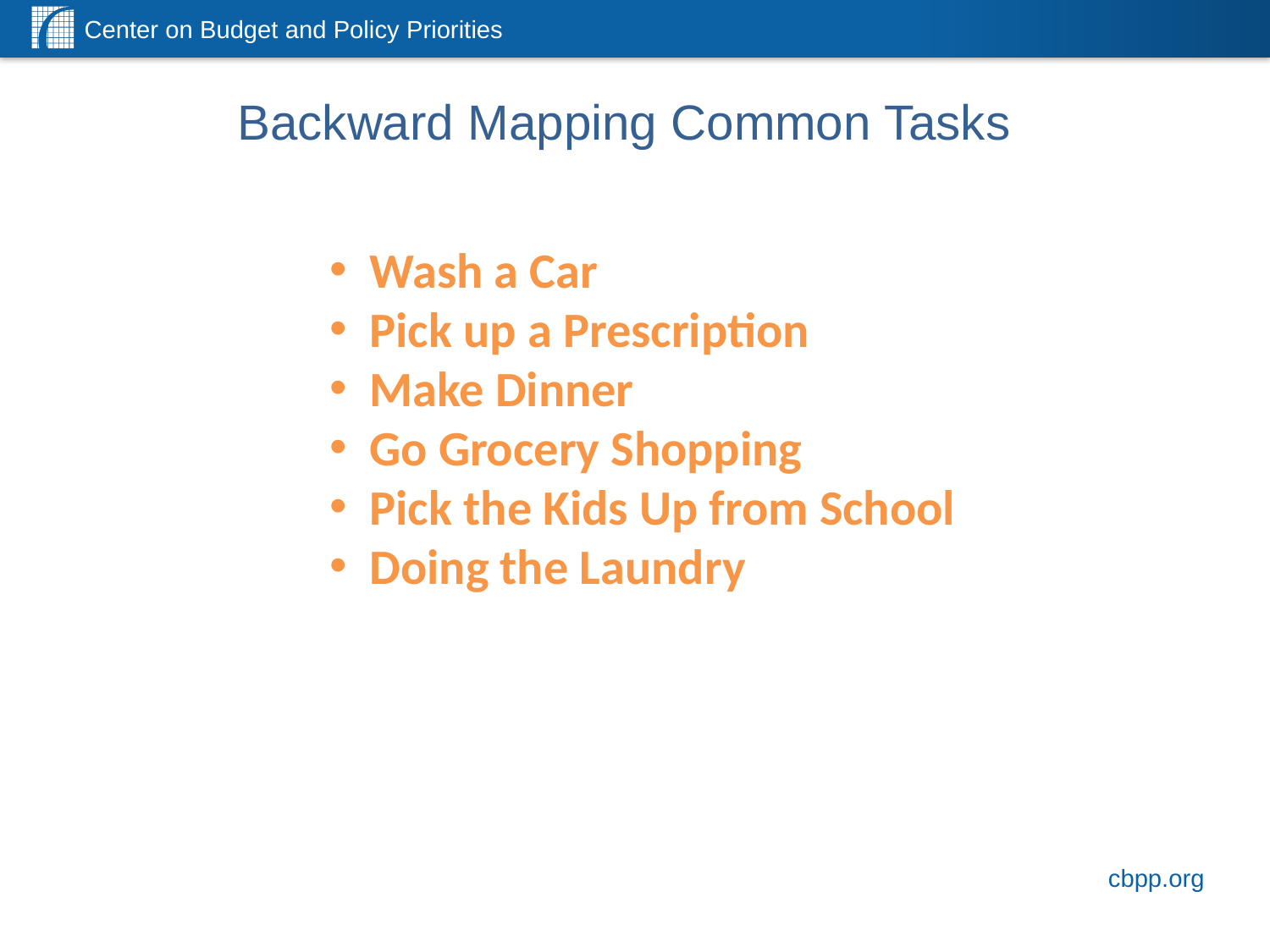

Backward Mapping Common Tasks
Wash a Car
Pick up a Prescription
Make Dinner
Go Grocery Shopping
Pick the Kids Up from School
Doing the Laundry